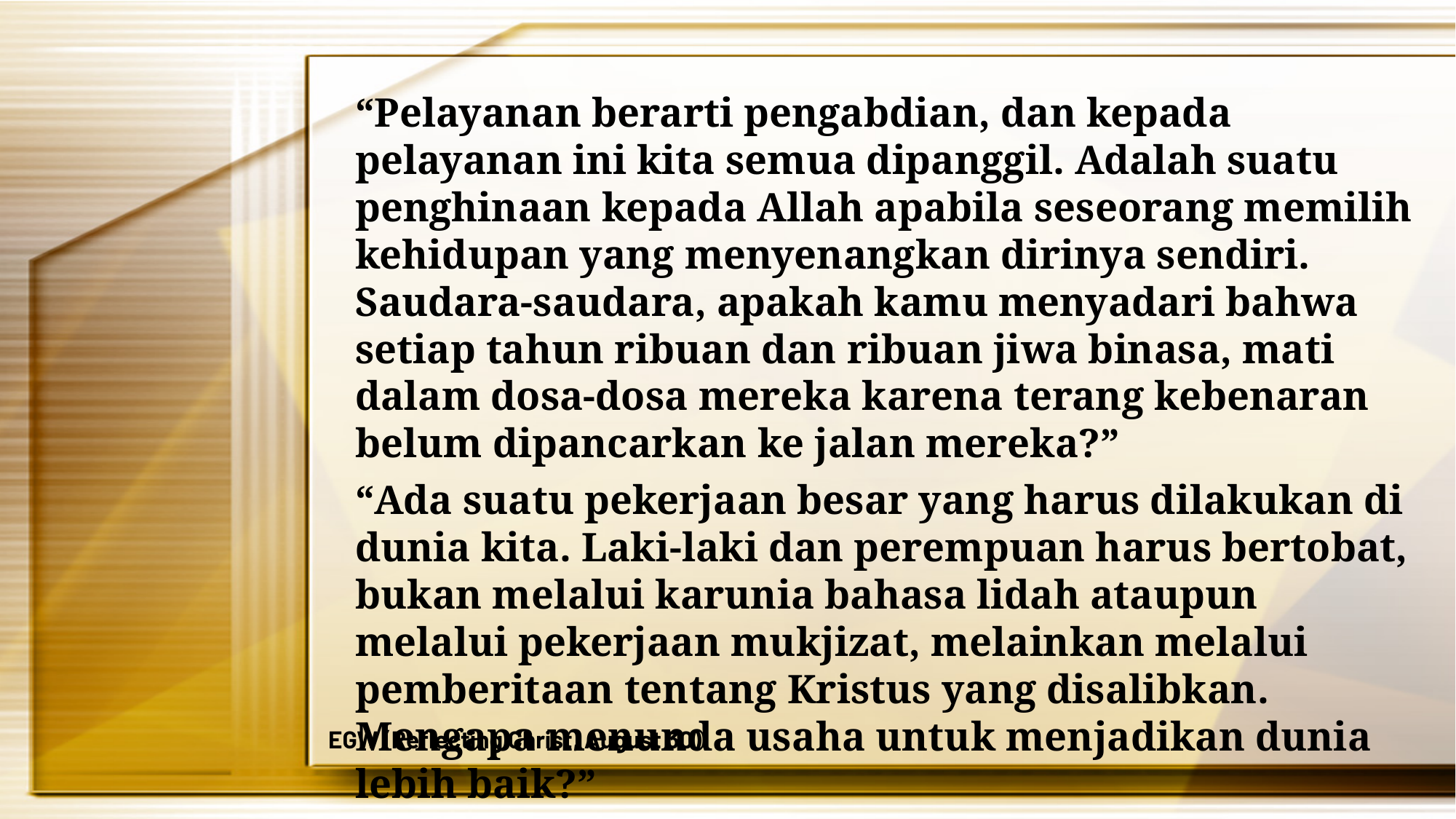

“Pelayanan berarti pengabdian, dan kepada pelayanan ini kita semua dipanggil. Adalah suatu penghinaan kepada Allah apabila seseorang memilih kehidupan yang menyenangkan dirinya sendiri. Saudara-saudara, apakah kamu menyadari bahwa setiap tahun ribuan dan ribuan jiwa binasa, mati dalam dosa-dosa mereka karena terang kebenaran belum dipancarkan ke jalan mereka?”
“Ada suatu pekerjaan besar yang harus dilakukan di dunia kita. Laki-laki dan perempuan harus bertobat, bukan melalui karunia bahasa lidah ataupun melalui pekerjaan mukjizat, melainkan melalui pemberitaan tentang Kristus yang disalibkan. Mengapa menunda usaha untuk menjadikan dunia lebih baik?”
EGW (Reflecting Christ, August 30)